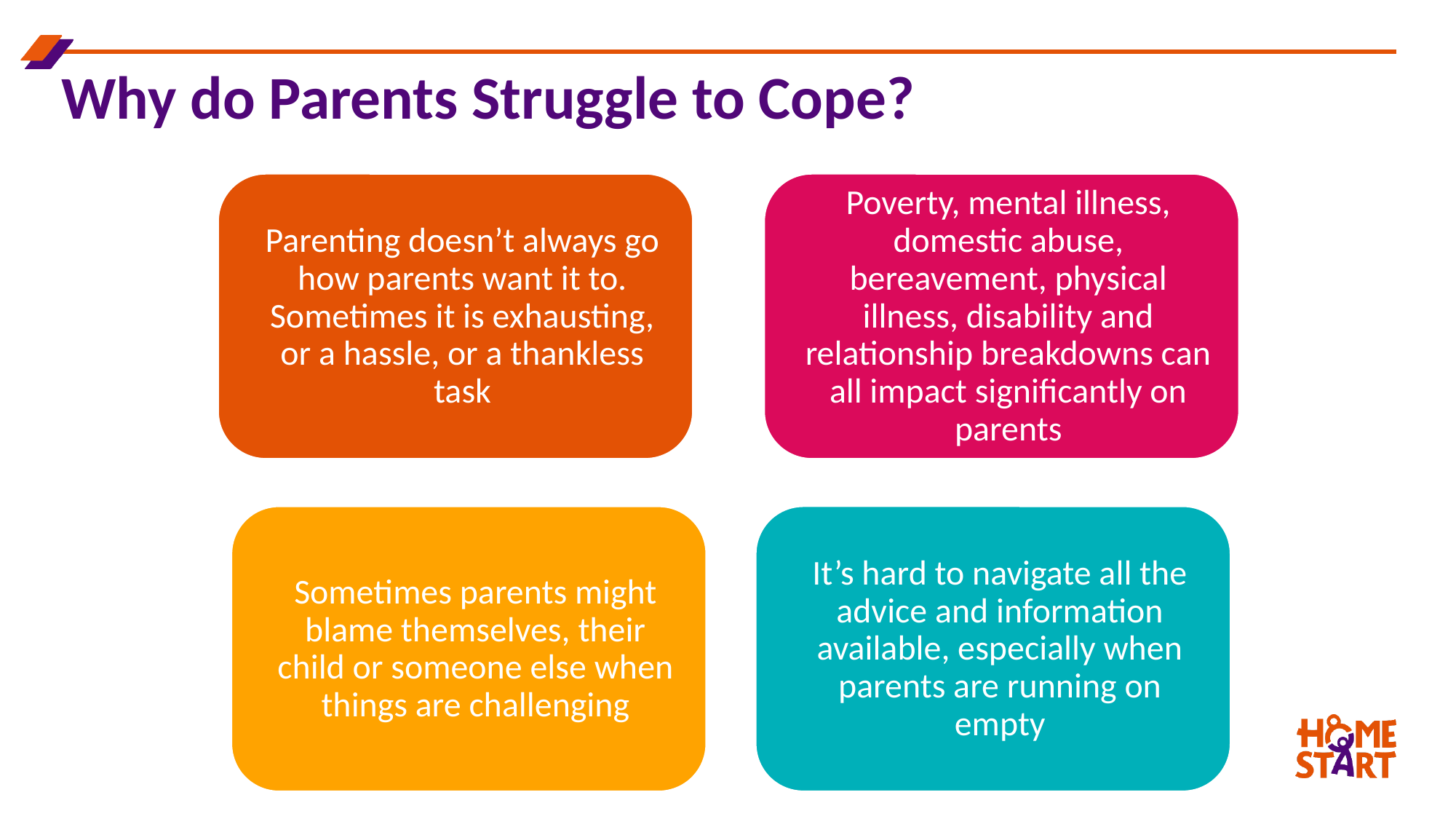

# Why do Parents Struggle to Cope?
Parenting doesn’t always go how parents want it to. Sometimes it is exhausting, or a hassle, or a thankless task
Poverty, mental illness, domestic abuse, bereavement, physical illness, disability and relationship breakdowns can all impact significantly on parents
Sometimes parents might blame themselves, their child or someone else when things are challenging
It’s hard to navigate all the advice and information available, especially when parents are running on empty